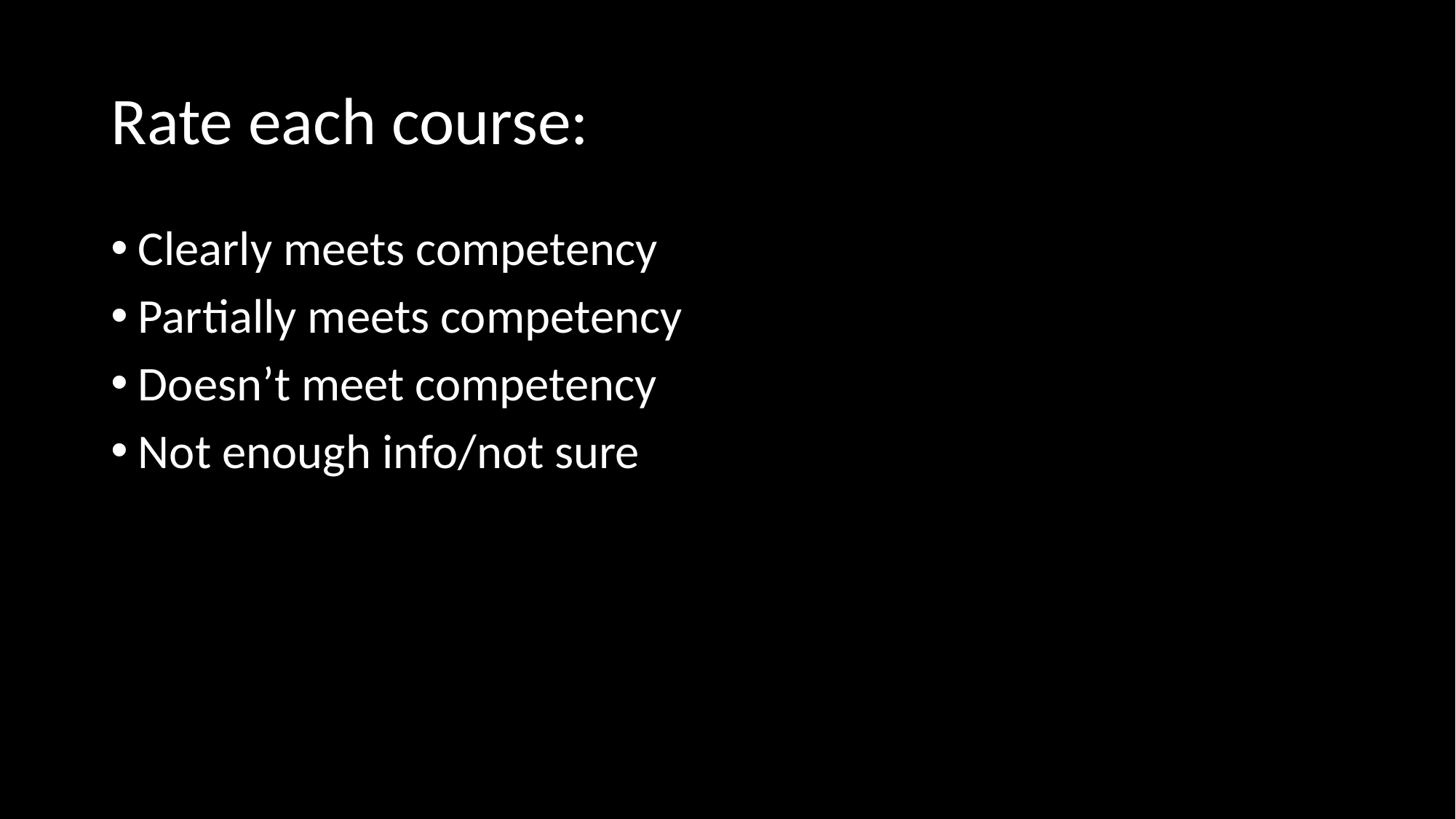

# Rate each course:
Clearly meets competency
Partially meets competency
Doesn’t meet competency
Not enough info/not sure